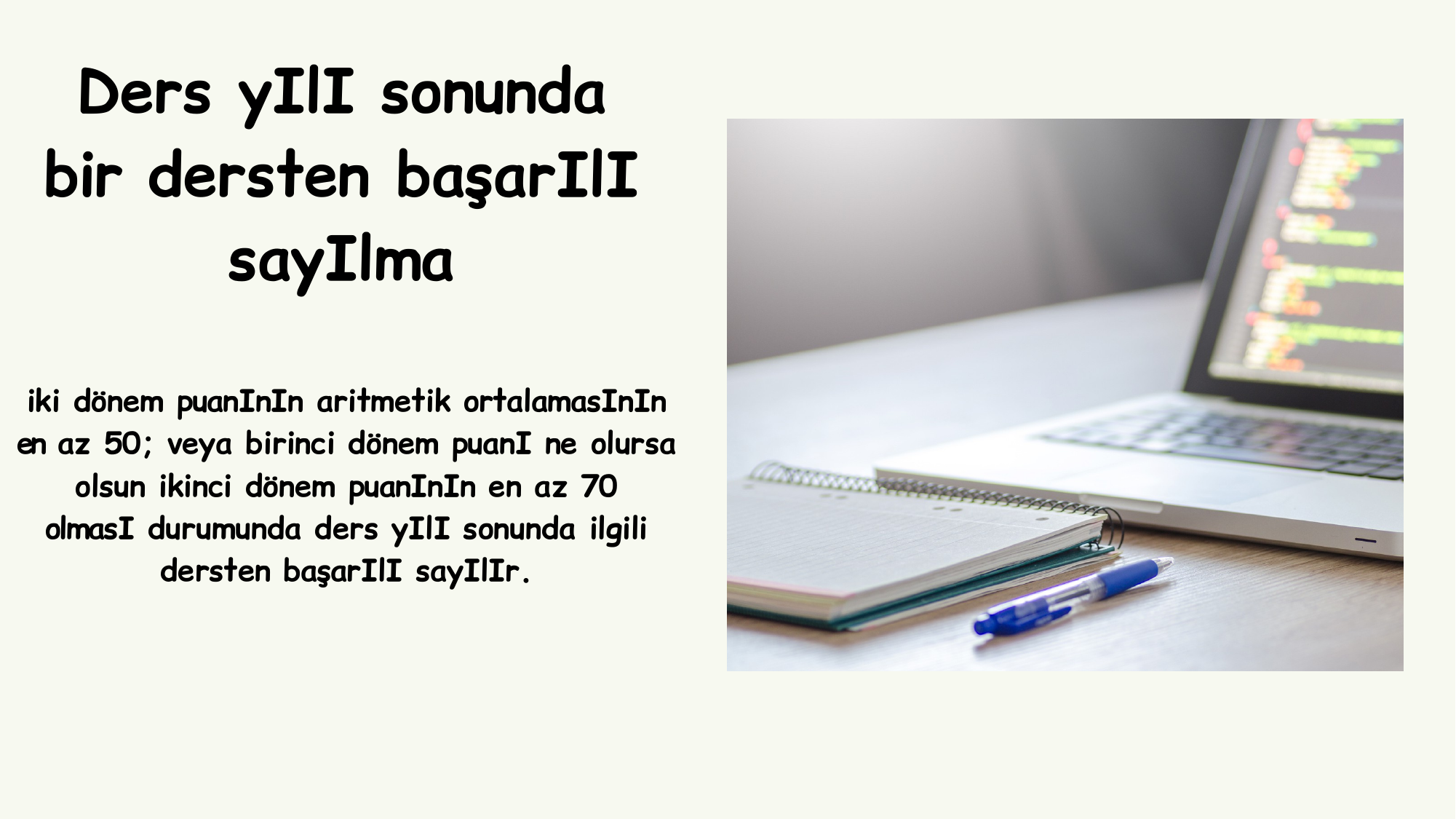

# Ders yili sonunda bir dersten başarili sayilma
iki dönem puaninin aritmetik ortalamasinin en az 50; veya birinci dönem puani ne olursa
olsun ikinci dönem puaninin en az 70 olmasi durumunda ders yili sonunda ilgili dersten başarili sayilir.